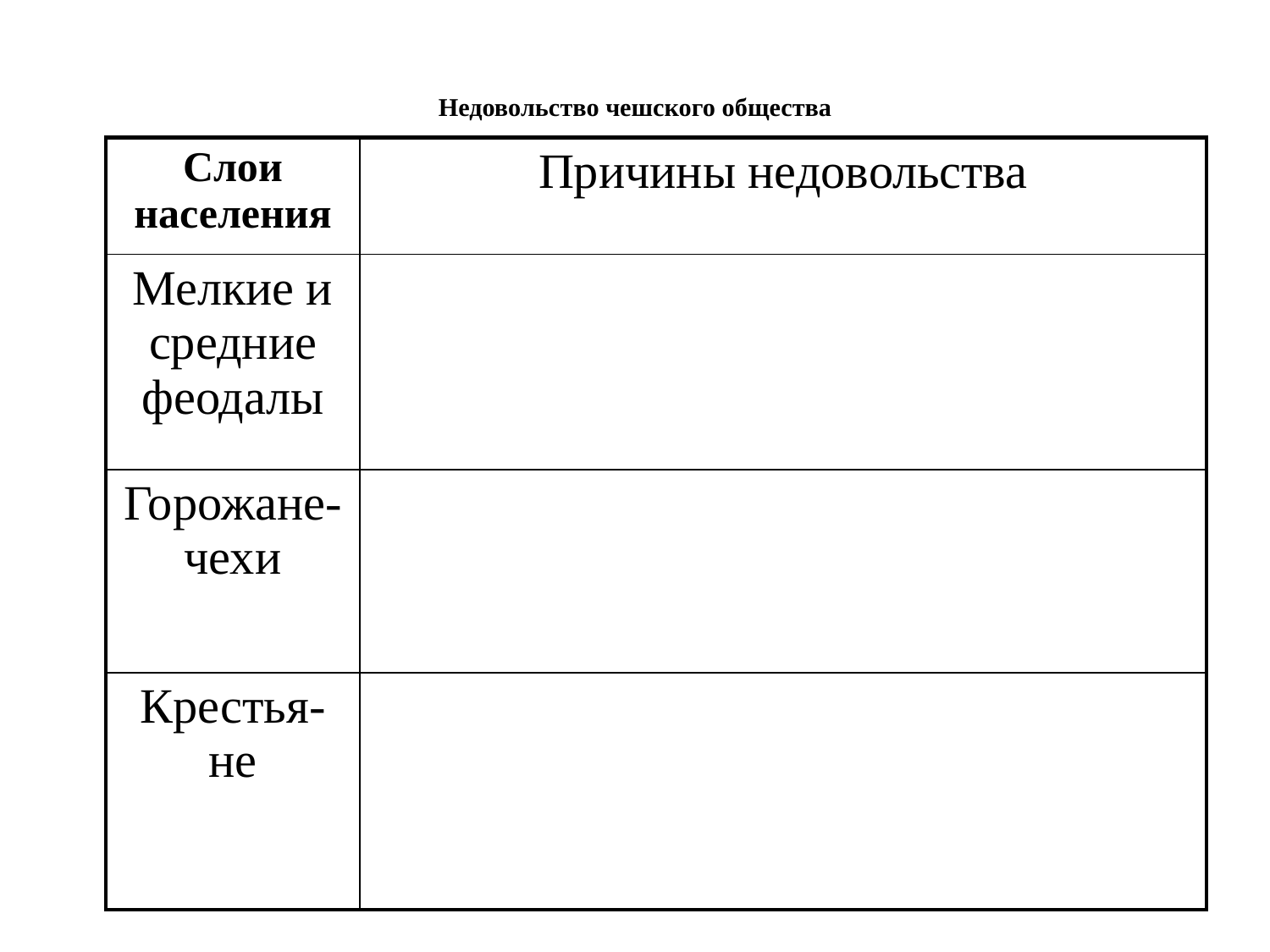

# Недовольство чешского общества
| Слои населения | Причины недовольства |
| --- | --- |
| Мелкие и средние феодалы |  |
| Горожане-чехи |  |
| Крестья-не |  |